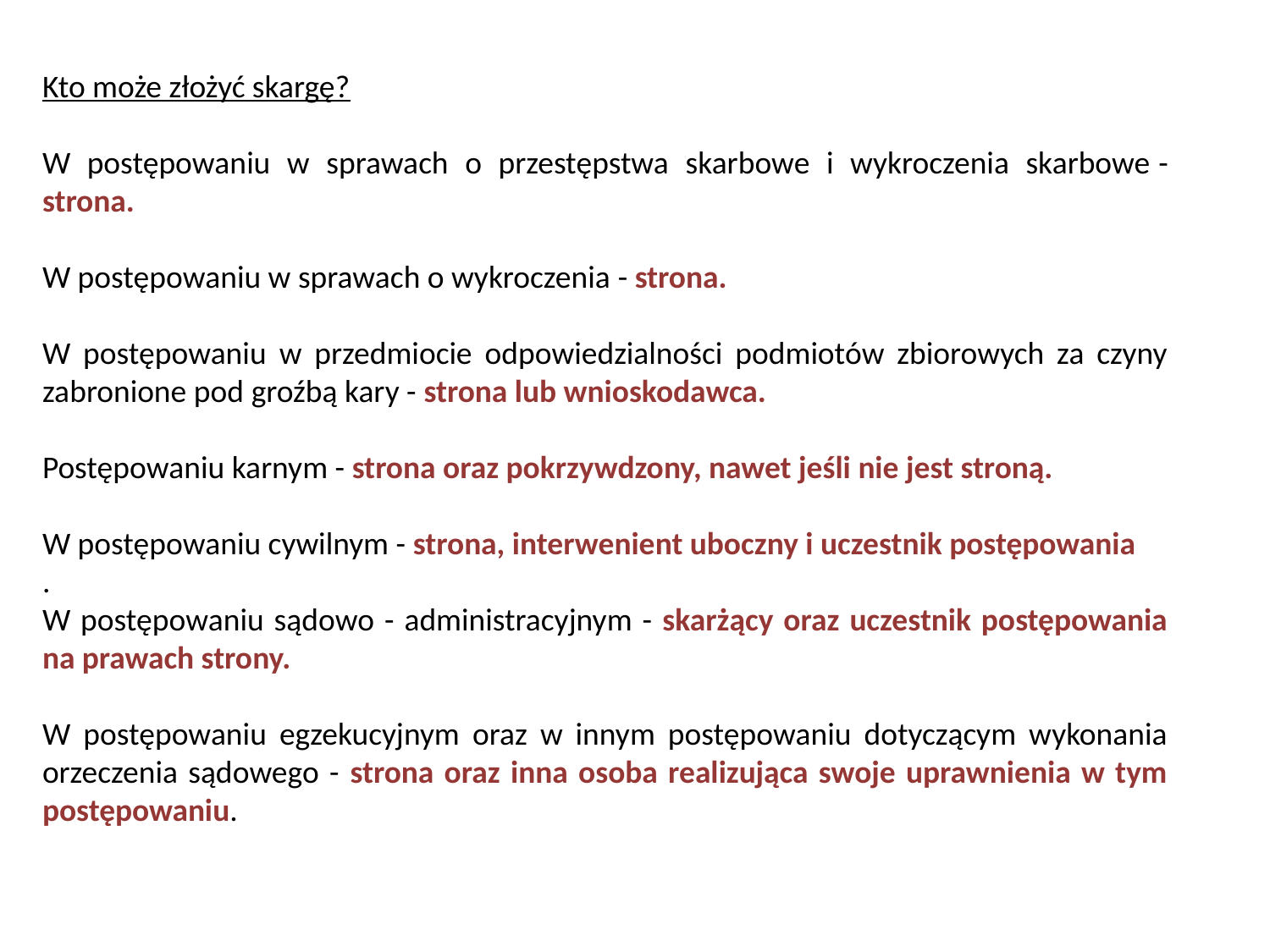

Kto może złożyć skargę?

W postępowaniu w sprawach o przestępstwa skarbowe i wykroczenia skarbowe - strona.

W postępowaniu w sprawach o wykroczenia - strona.

W postępowaniu w przedmiocie odpowiedzialności podmiotów zbiorowych za czyny zabronione pod groźbą kary - strona lub wnioskodawca.

Postępowaniu karnym - strona oraz pokrzywdzony, nawet jeśli nie jest stroną.

W postępowaniu cywilnym - strona, interwenient uboczny i uczestnik postępowania
.
W postępowaniu sądowo - administracyjnym - skarżący oraz uczestnik postępowania na prawach strony.

W postępowaniu egzekucyjnym oraz w innym postępowaniu dotyczącym wykonania orzeczenia sądowego - strona oraz inna osoba realizująca swoje uprawnienia w tym postępowaniu.